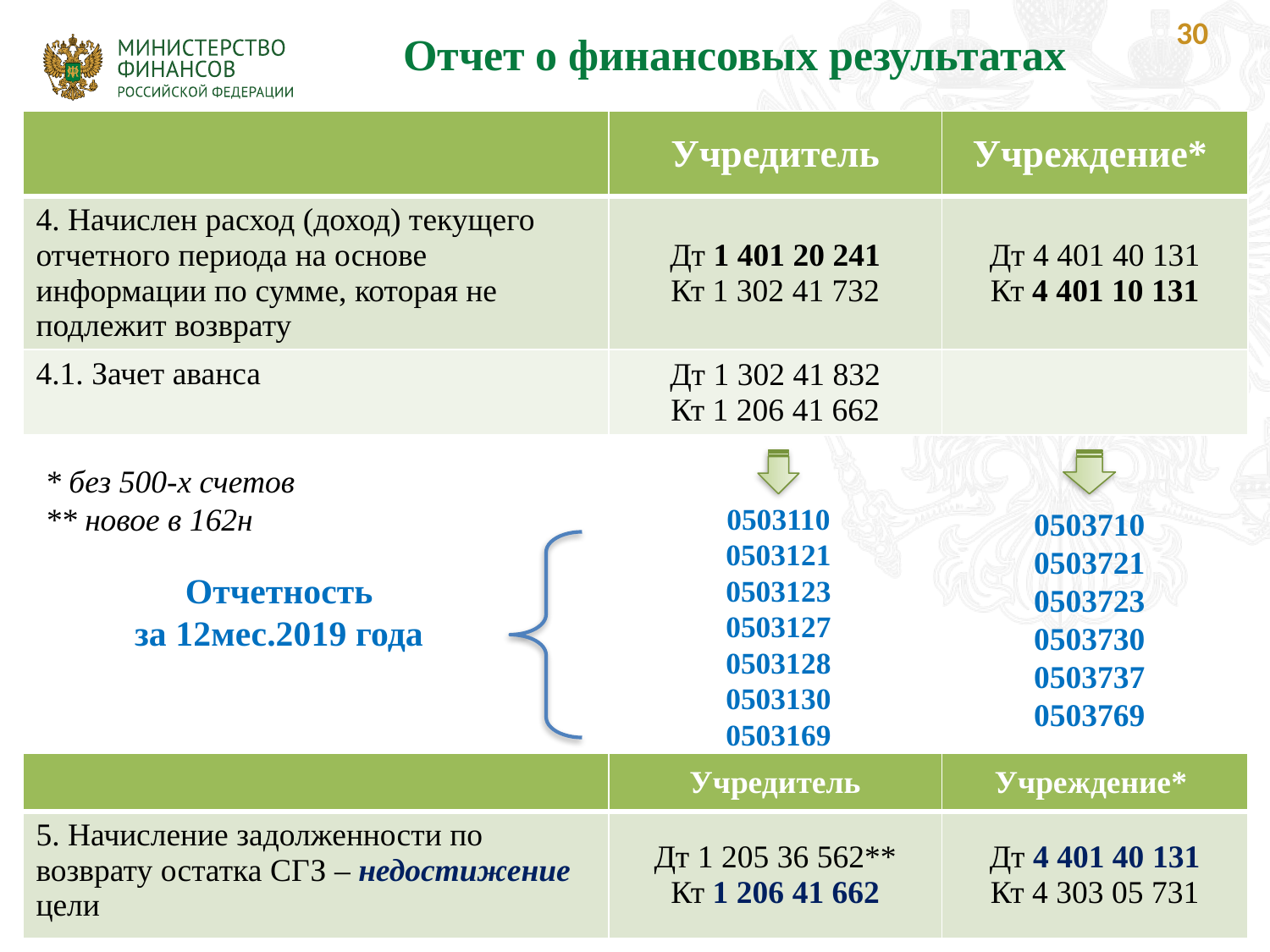

30
Отчет о финансовых результатах
|  | Учредитель | Учреждение\* |
| --- | --- | --- |
| 4. Начислен расход (доход) текущего отчетного периода на основе информации по сумме, которая не подлежит возврату | Дт 1 401 20 241 Кт 1 302 41 732 | Дт 4 401 40 131 Кт 4 401 10 131 |
| 4.1. Зачет аванса | Дт 1 302 41 832 Кт 1 206 41 662 |  |

0503110
0503121
0503123
0503127
0503128
0503130
0503169
0503710
0503721
0503723
0503730
0503737
0503769

Отчетность
за 12мес.2019 года
* без 500-х счетов
** новое в 162н
|  | Учредитель | Учреждение\* |
| --- | --- | --- |
| 5. Начисление задолженности по возврату остатка СГЗ – недостижение цели | Дт 1 205 36 562\*\* Кт 1 206 41 662 | Дт 4 401 40 131 Кт 4 303 05 731 |